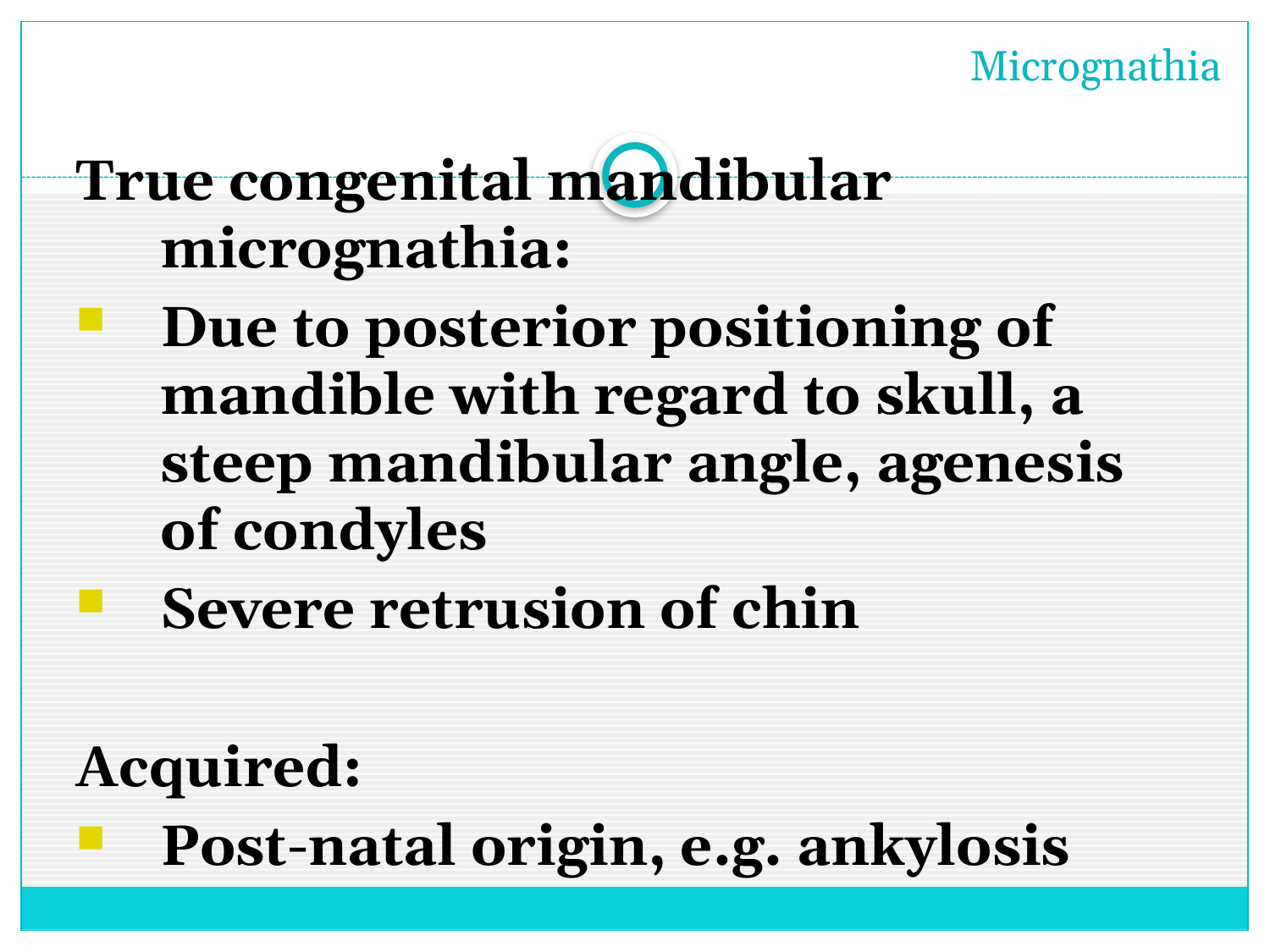

# Micrognathia
True congenital mandibular micrognathia:
Due to posterior positioning of mandible with regard to skull, a steep mandibular angle, agenesis of condyles
Severe retrusion of chin

Acquired:
Post-natal origin, e.g. ankylosis